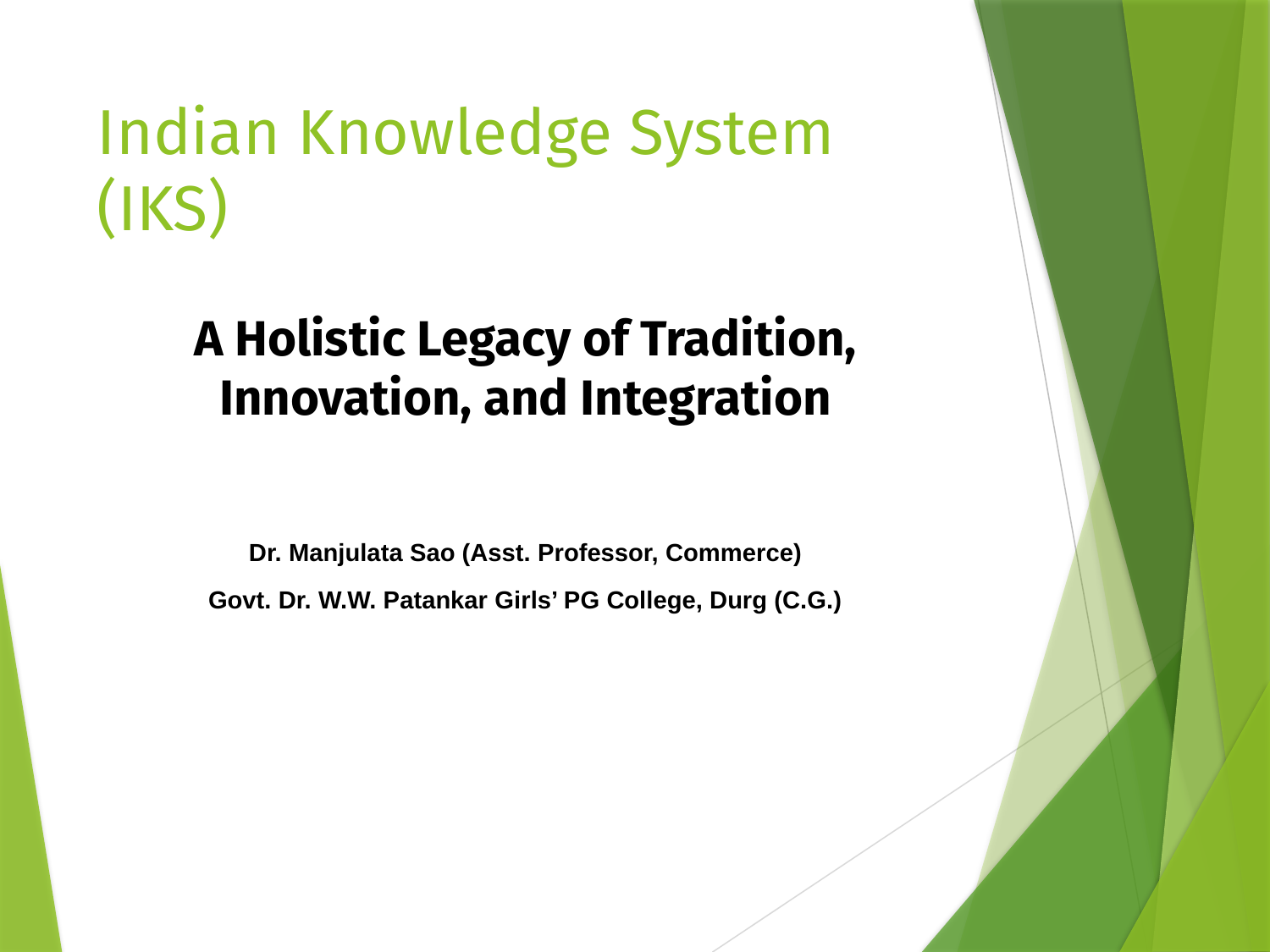

# Indian Knowledge System (IKS)
A Holistic Legacy of Tradition, Innovation, and Integration

Dr. Manjulata Sao (Asst. Professor, Commerce)
Govt. Dr. W.W. Patankar Girls’ PG College, Durg (C.G.)